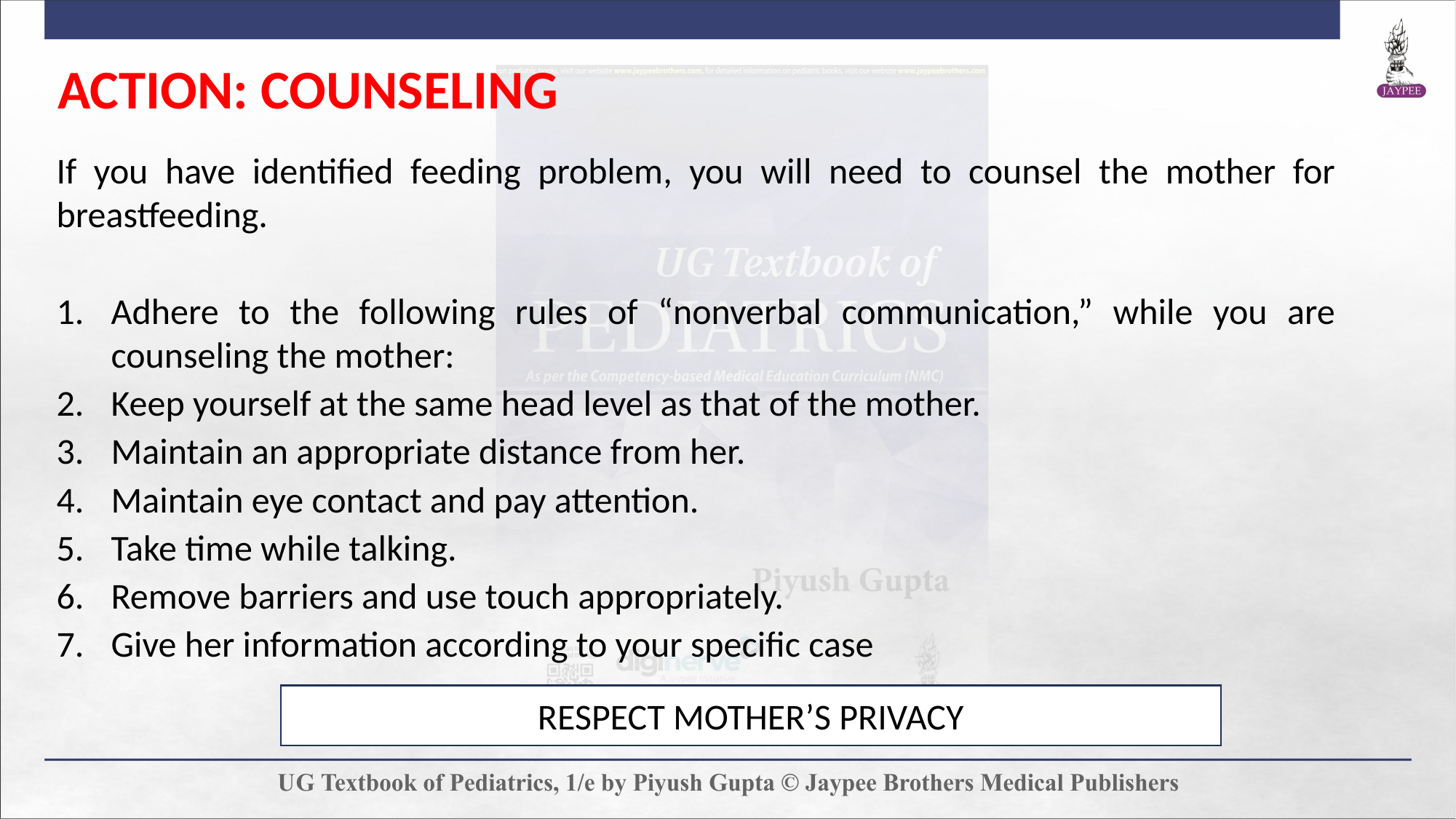

ACTION: COUNSELING
If you have identified feeding problem, you will need to counsel the mother for breastfeeding.

Adhere to the following rules of “nonverbal communication,” while you are counseling the mother:
Keep yourself at the same head level as that of the mother.
Maintain an appropriate distance from her.
Maintain eye contact and pay attention.
Take time while talking.
Remove barriers and use touch appropriately.
Give her information according to your specific case
RESPECT MOTHER’S PRIVACY